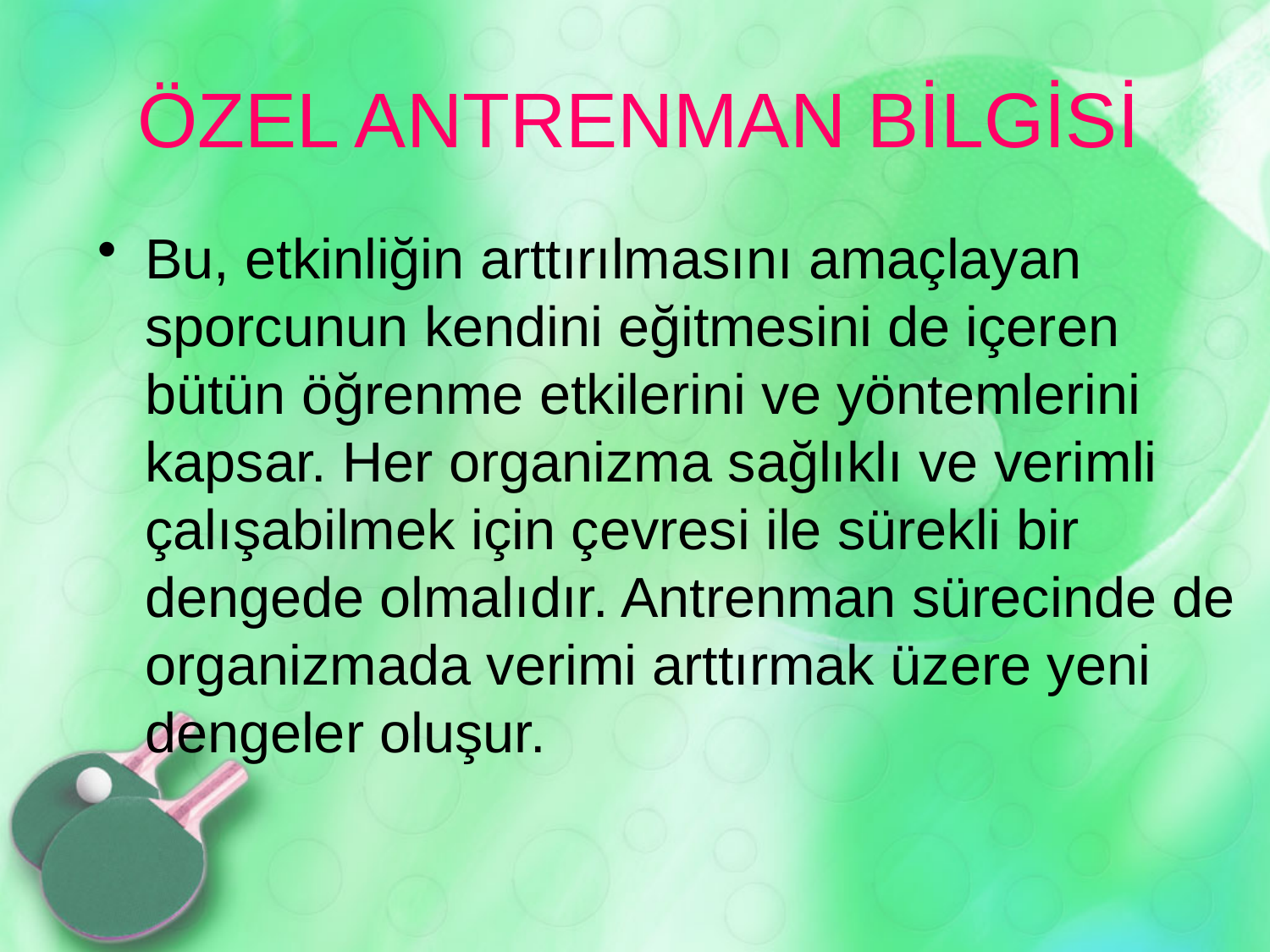

# ÖZEL ANTRENMAN BİLGİSİ
Bu, etkinliğin arttırılmasını amaçlayan sporcunun kendini eğitmesini de içeren bütün öğrenme etkilerini ve yöntemlerini kapsar. Her organizma sağlıklı ve verimli çalışabilmek için çevresi ile sürekli bir dengede olmalıdır. Antrenman sürecinde de organizmada verimi arttırmak üzere yeni dengeler oluşur.